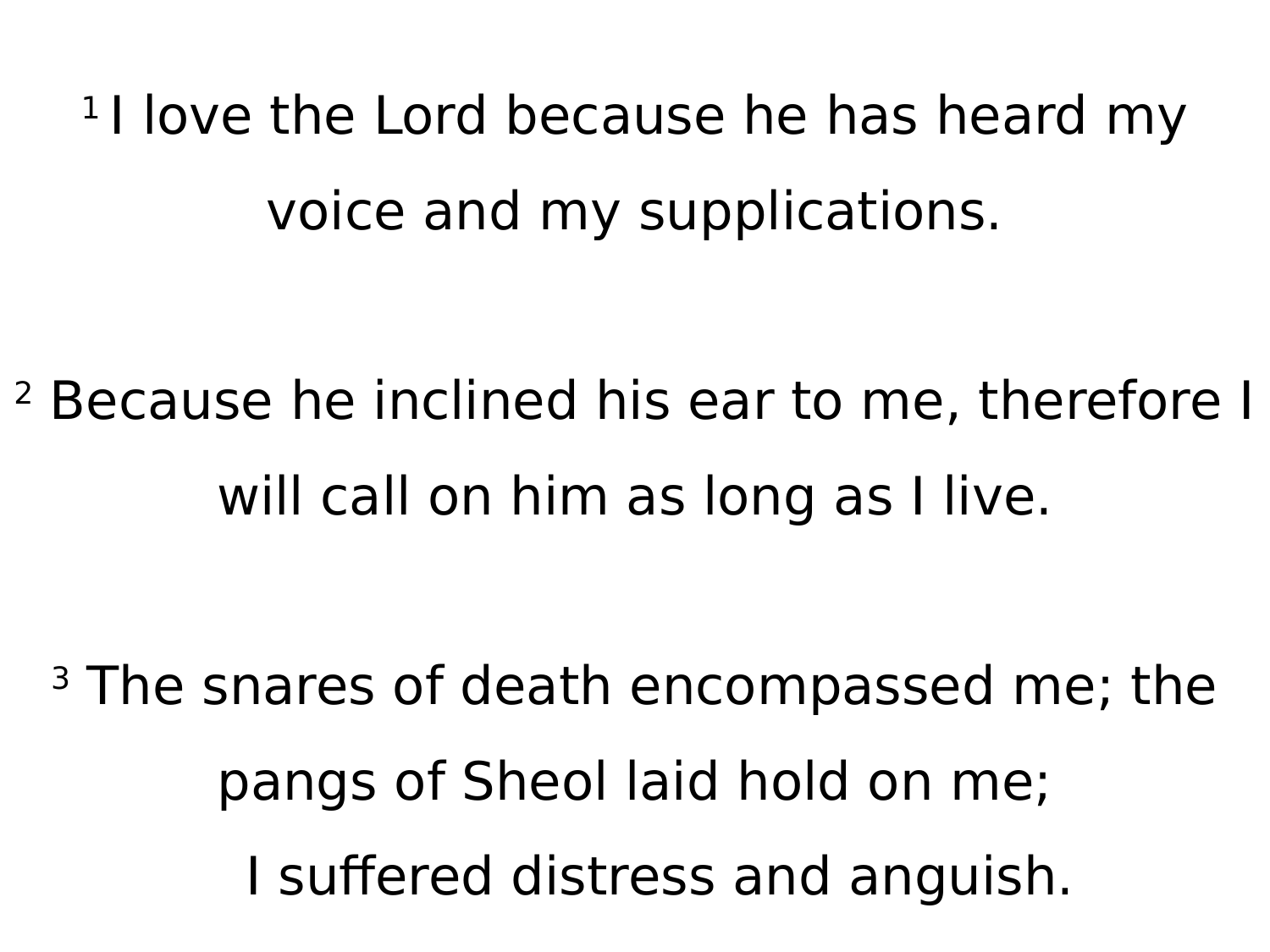

1 I love the Lord because he has heard my voice and my supplications.
2 Because he inclined his ear to me, therefore I will call on him as long as I live.
3 The snares of death encompassed me; the pangs of Sheol laid hold on me;
    I suffered distress and anguish.